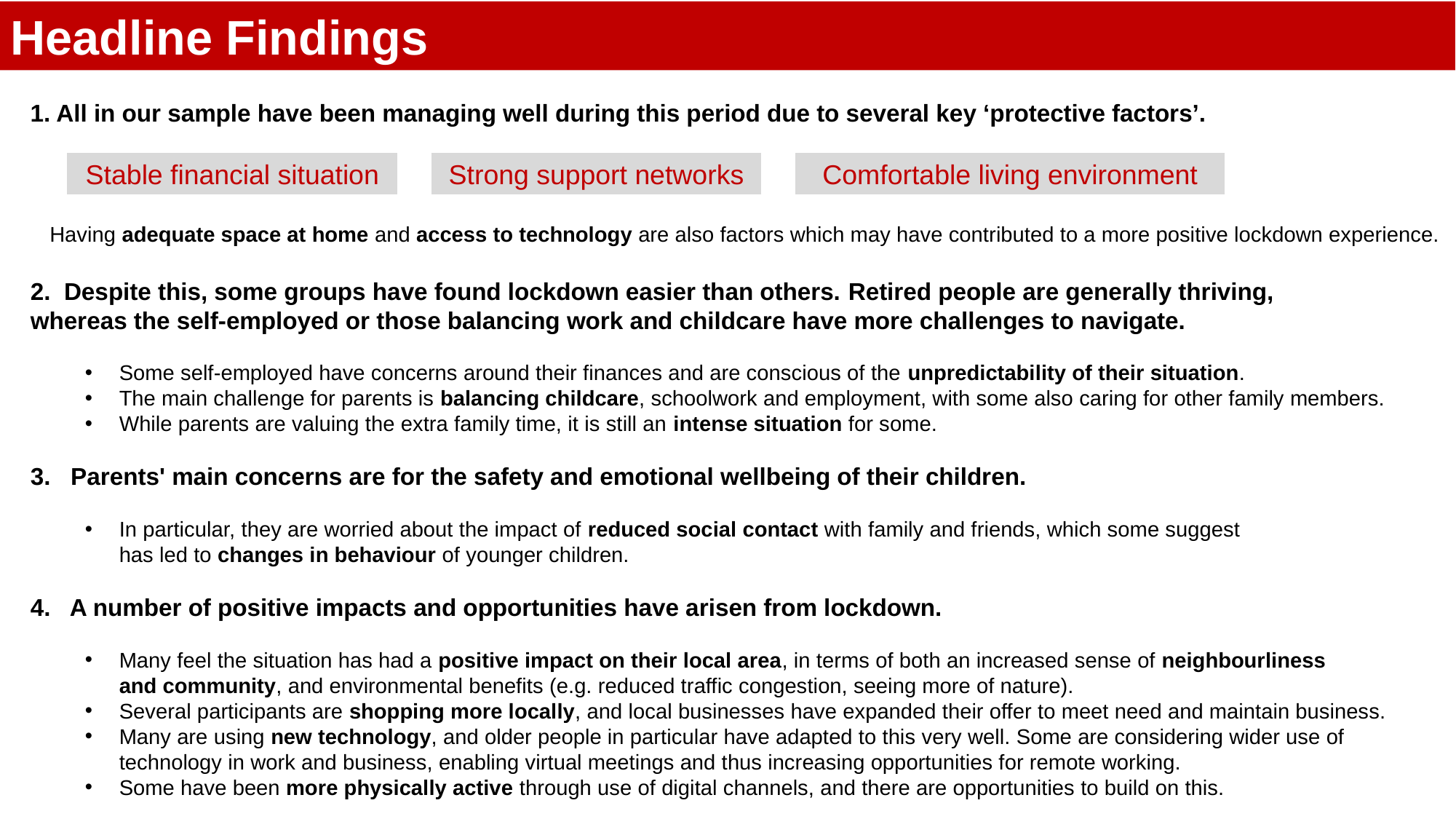

Headline Findings
1. All in our sample have been managing well during this period due to several key ‘protective factors’.
Strong support networks
Comfortable living environment
Stable financial situation
Having adequate space at home and access to technology are also factors which may have contributed to a more positive lockdown experience.
2.  Despite this, some groups have found lockdown easier than others. Retired people are generally thriving,
whereas the self-employed or those balancing work and childcare have more challenges to navigate.

Some self-employed have concerns around their finances and are conscious of the unpredictability of their situation.
The main challenge for parents is balancing childcare, schoolwork and employment, with some also caring for other family members.
While parents are valuing the extra family time, it is still an intense situation for some.

3.   Parents' main concerns are for the safety and emotional wellbeing of their children.

In particular, they are worried about the impact of reduced social contact with family and friends, which some suggest
has led to changes in behaviour of younger children.

4.   A number of positive impacts and opportunities have arisen from lockdown.

Many feel the situation has had a positive impact on their local area, in terms of both an increased sense of neighbourliness
and community, and environmental benefits (e.g. reduced traffic congestion, seeing more of nature).
Several participants are shopping more locally, and local businesses have expanded their offer to meet need and maintain business.
Many are using new technology, and older people in particular have adapted to this very well. Some are considering wider use of
technology in work and business, enabling virtual meetings and thus increasing opportunities for remote working.
Some have been more physically active through use of digital channels, and there are opportunities to build on this.